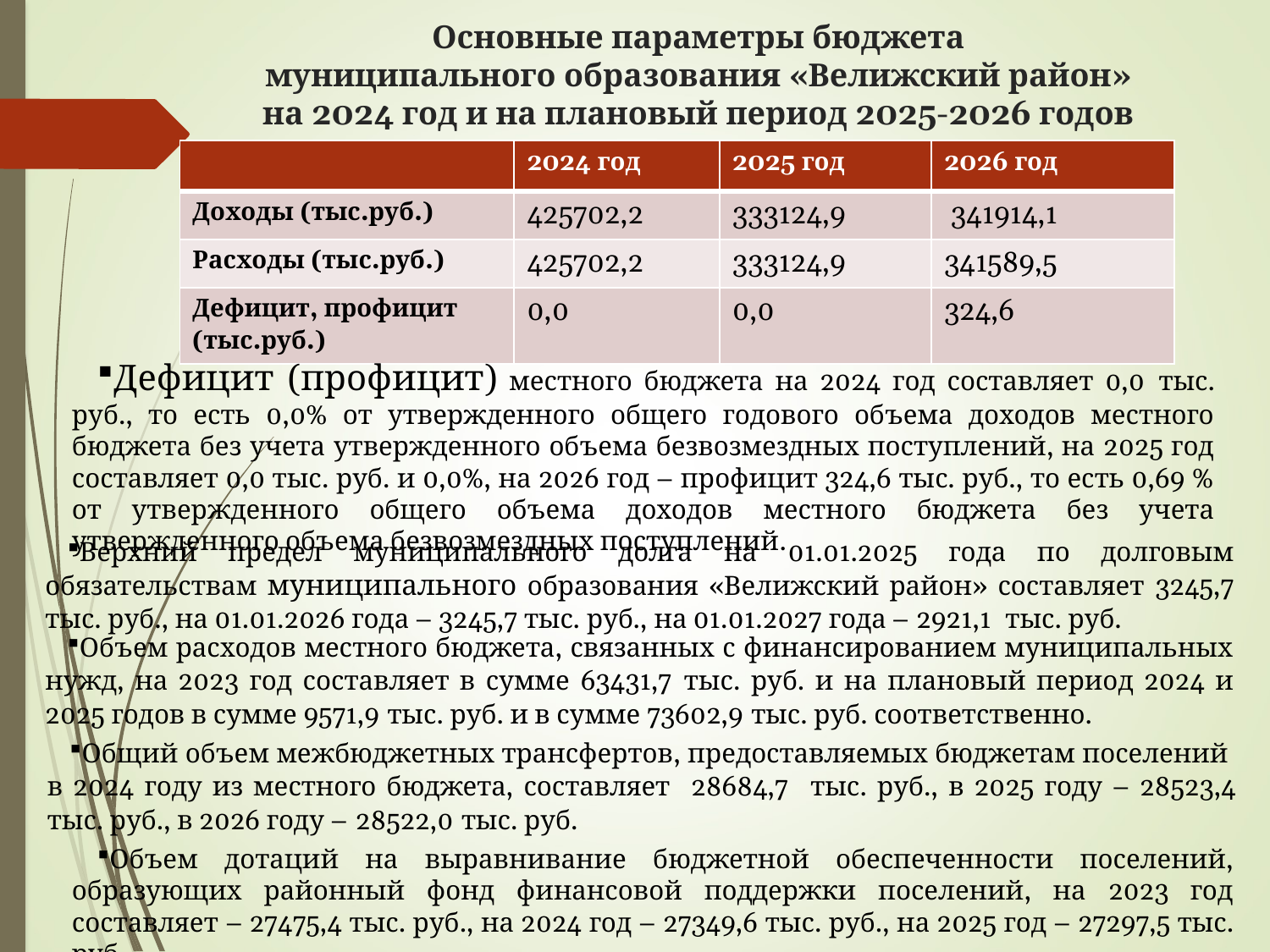

Основные параметры бюджета
муниципального образования «Велижский район»
на 2024 год и на плановый период 2025-2026 годов
|  | 2024 год | 2025 год | 2026 год |
| --- | --- | --- | --- |
| Доходы (тыс.руб.) | 425702,2 | 333124,9 | 341914,1 |
| Расходы (тыс.руб.) | 425702,2 | 333124,9 | 341589,5 |
| Дефицит, профицит (тыс.руб.) | 0,0 | 0,0 | 324,6 |
Дефицит (профицит) местного бюджета на 2024 год составляет 0,0 тыс. руб., то есть 0,0% от утвержденного общего годового объема доходов местного бюджета без учета утвержденного объема безвозмездных поступлений, на 2025 год составляет 0,0 тыс. руб. и 0,0%, на 2026 год – профицит 324,6 тыс. руб., то есть 0,69 % от утвержденного общего объема доходов местного бюджета без учета утвержденного объема безвозмездных поступлений.

Верхний предел муниципального долга на 01.01.2025 года по долговым обязательствам муниципального образования «Велижский район» составляет 3245,7 тыс. руб., на 01.01.2026 года – 3245,7 тыс. руб., на 01.01.2027 года – 2921,1  тыс. руб.
Объем расходов местного бюджета, связанных с финансированием муниципальных нужд, на 2023 год составляет в сумме 63431,7 тыс. руб. и на плановый период 2024 и 2025 годов в сумме 9571,9 тыс. руб. и в сумме 73602,9 тыс. руб. соответственно.
Общий объем межбюджетных трансфертов, предоставляемых бюджетам поселений  в 2024 году из местного бюджета, составляет  28684,7  тыс. руб., в 2025 году – 28523,4 тыс. руб., в 2026 году – 28522,0 тыс. руб.
Объем дотаций на выравнивание бюджетной обеспеченности поселений, образующих районный фонд финансовой поддержки поселений, на 2023 год составляет – 27475,4 тыс. руб., на 2024 год – 27349,6 тыс. руб., на 2025 год – 27297,5 тыс. руб.